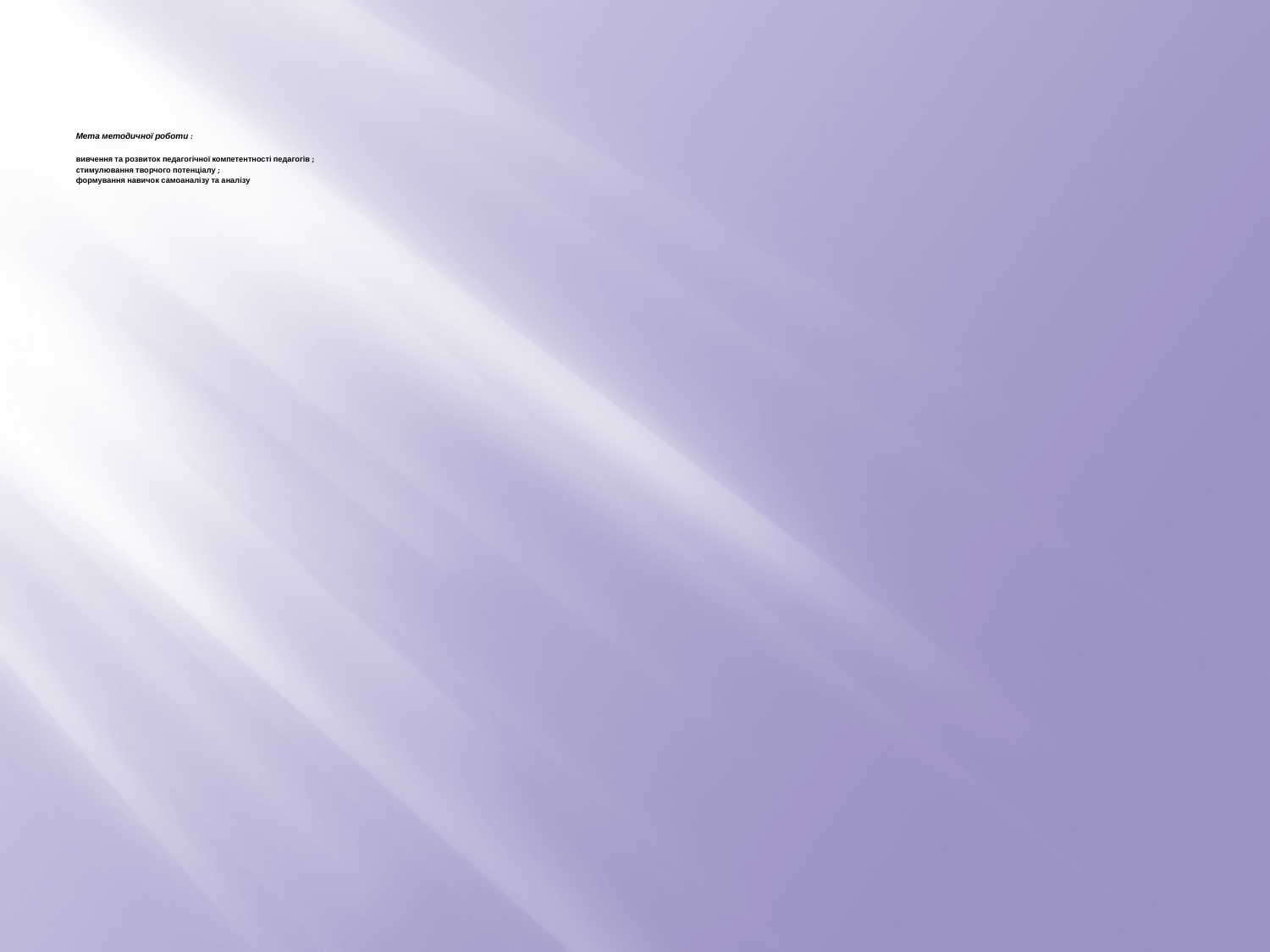

# Мета методичної роботи : вивчення та розвиток педагогічної компетентності педагогів ; стимулювання творчого потенціалу ; формування навичок самоаналізу та аналізу